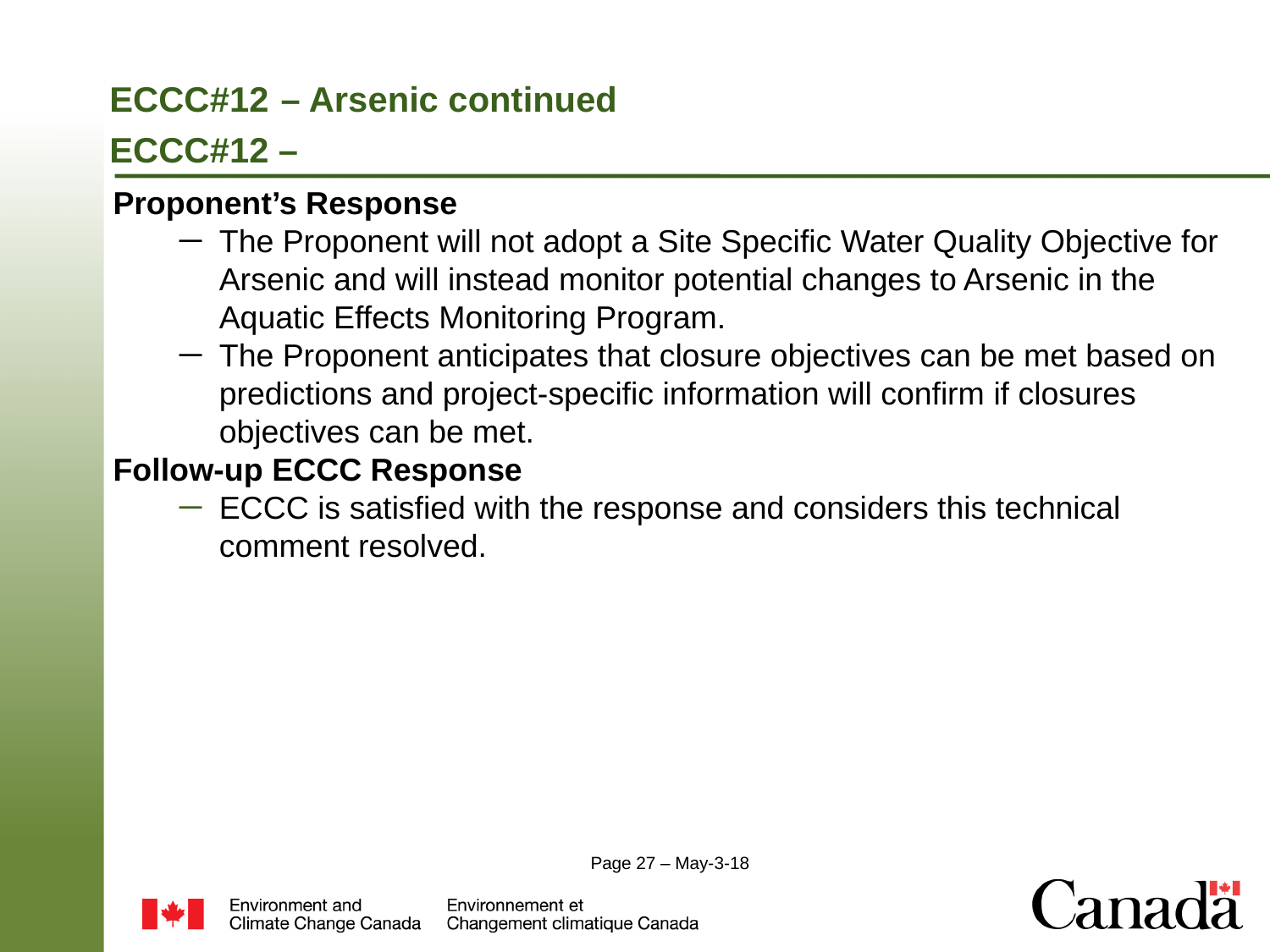

# ECCC#12 – Arsenic continued ECCC#12 –
Proponent’s Response
The Proponent will not adopt a Site Specific Water Quality Objective for Arsenic and will instead monitor potential changes to Arsenic in the Aquatic Effects Monitoring Program.
The Proponent anticipates that closure objectives can be met based on predictions and project-specific information will confirm if closures objectives can be met.
Follow-up ECCC Response
ECCC is satisfied with the response and considers this technical comment resolved.